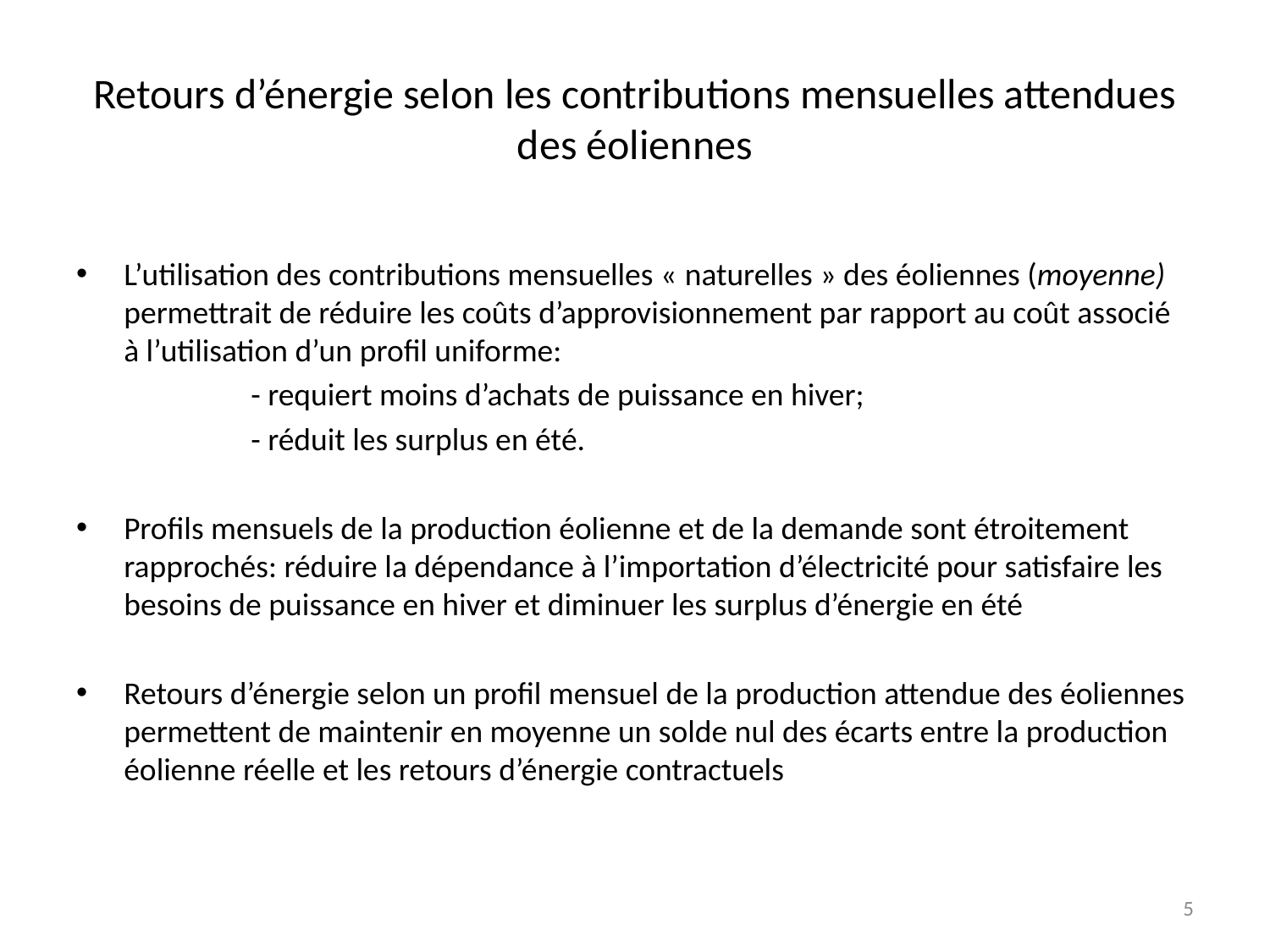

# Retours d’énergie selon les contributions mensuelles attendues des éoliennes
L’utilisation des contributions mensuelles « naturelles » des éoliennes (moyenne) permettrait de réduire les coûts d’approvisionnement par rapport au coût associé à l’utilisation d’un profil uniforme:
		- requiert moins d’achats de puissance en hiver;
		- réduit les surplus en été.

Profils mensuels de la production éolienne et de la demande sont étroitement rapprochés: réduire la dépendance à l’importation d’électricité pour satisfaire les besoins de puissance en hiver et diminuer les surplus d’énergie en été

Retours d’énergie selon un profil mensuel de la production attendue des éoliennes permettent de maintenir en moyenne un solde nul des écarts entre la production éolienne réelle et les retours d’énergie contractuels

5